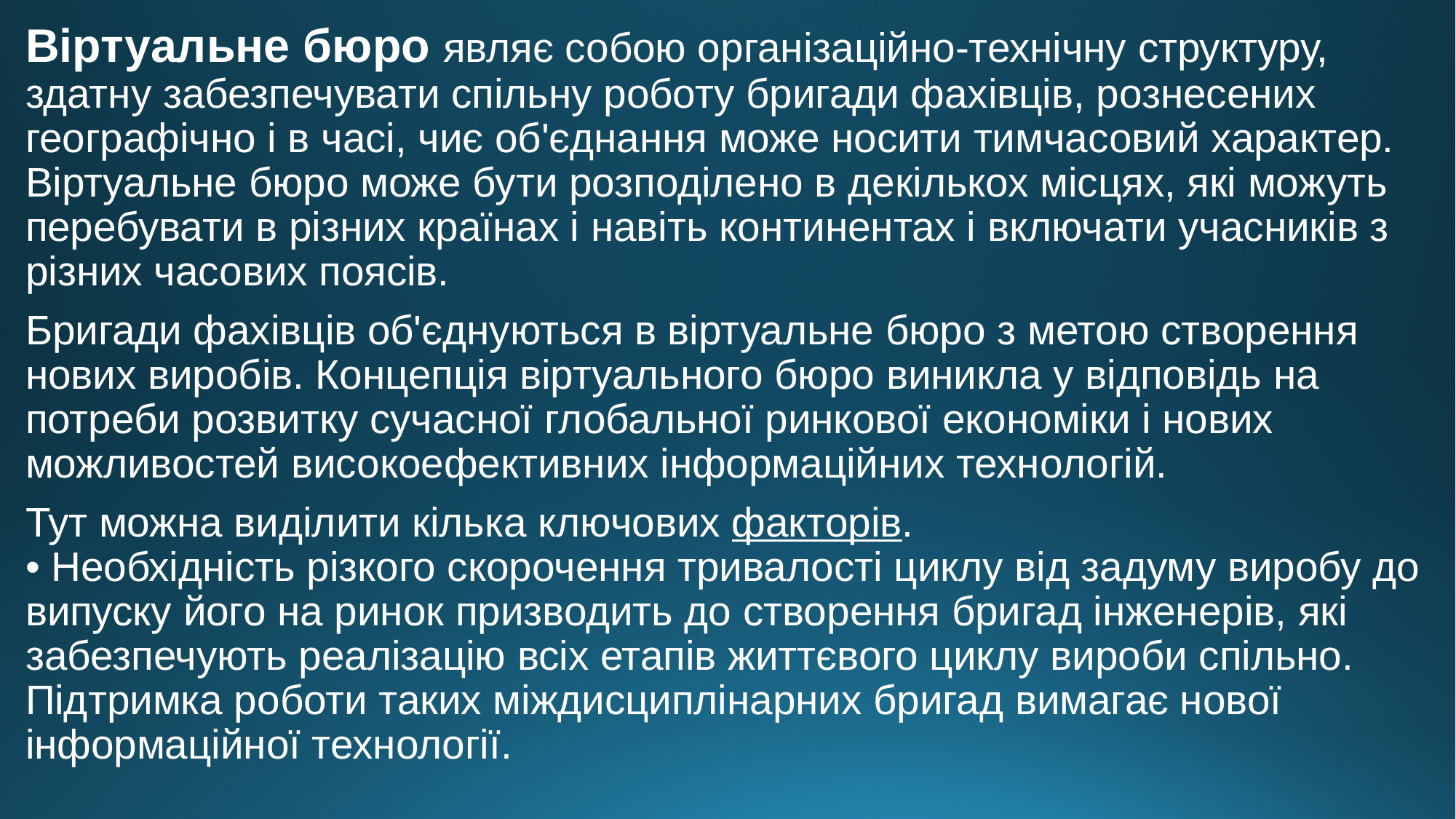

Віртуальне бюро являє собою організаційно-технічну структуру, здатну забезпечувати спільну роботу бригади фахівців, рознесених географічно і в часі, чиє об'єднання може носити тимчасовий характер. Віртуальне бюро може бути розподілено в декількох місцях, які можуть перебувати в різних країнах і навіть континентах і включати учасників з різних часових поясів.
Бригади фахівців об'єднуються в віртуальне бюро з метою створення нових виробів. Концепція віртуального бюро виникла у відповідь на потреби розвитку сучасної глобальної ринкової економіки і нових можливостей високоефективних інформаційних технологій.
Тут можна виділити кілька ключових факторів.
• Необхідність різкого скорочення тривалості циклу від задуму виробу до випуску його на ринок призводить до створення бригад інженерів, які забезпечують реалізацію всіх етапів життєвого циклу вироби спільно. Підтримка роботи таких міждисциплінарних бригад вимагає нової інформаційної технології.